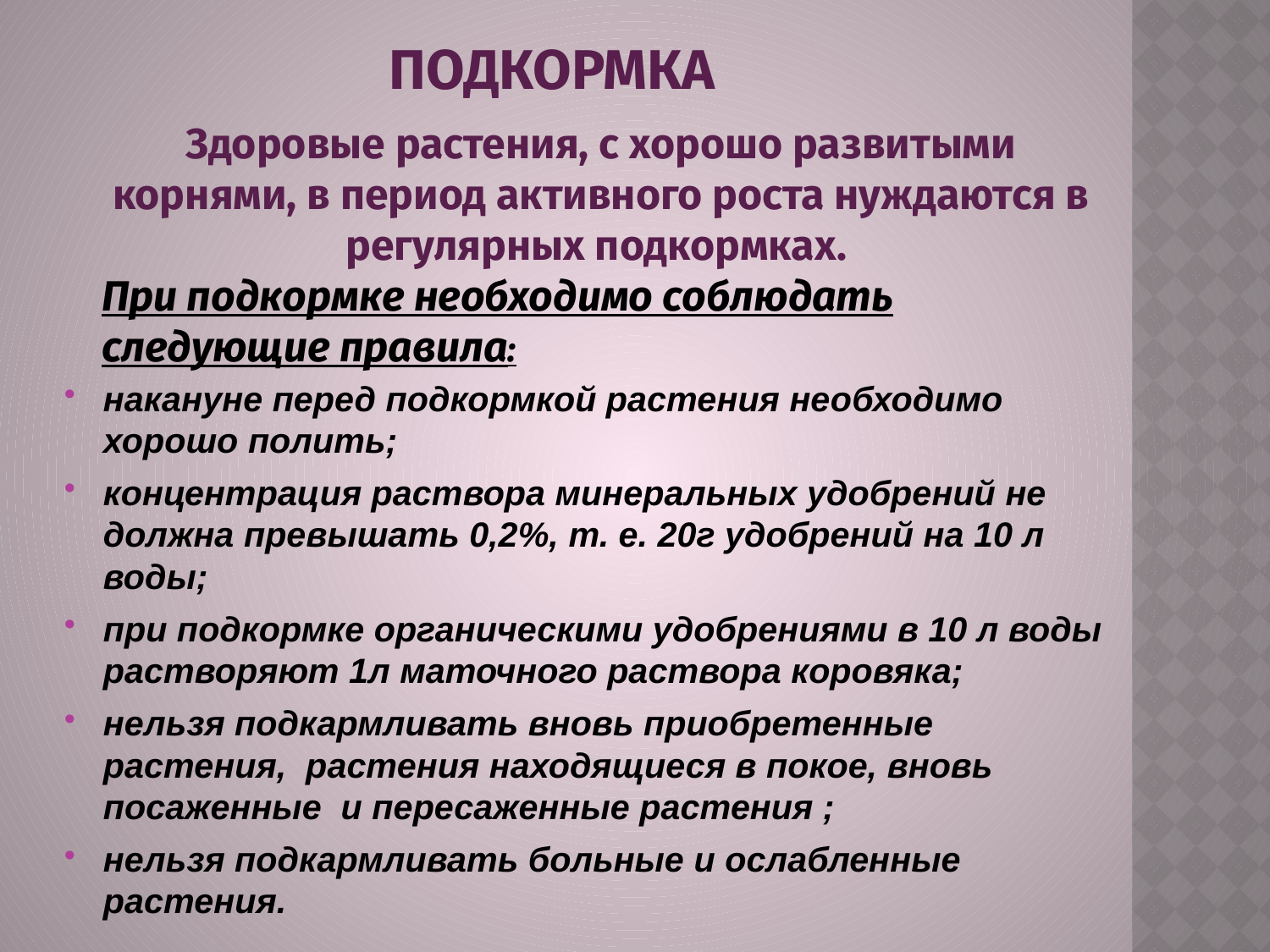

# ПОДКОРМКА
Здоровые растения, с хорошо развитыми корнями, в период активного роста нуждаются в регулярных подкормках.
При подкормке необходимо соблюдать следующие правила:

накануне перед подкормкой растения необходимо хорошо полить;
концентрация раствора минеральных удобрений не должна превышать 0,2%, т. е. 20г удобрений на 10 л воды;
при подкормке органическими удобрениями в 10 л воды растворяют 1л маточного раствора коровяка;
нельзя подкармливать вновь приобретенные растения,  растения находящиеся в покое, вновь посаженные  и пересаженные растения ;
нельзя подкармливать больные и ослабленные растения.